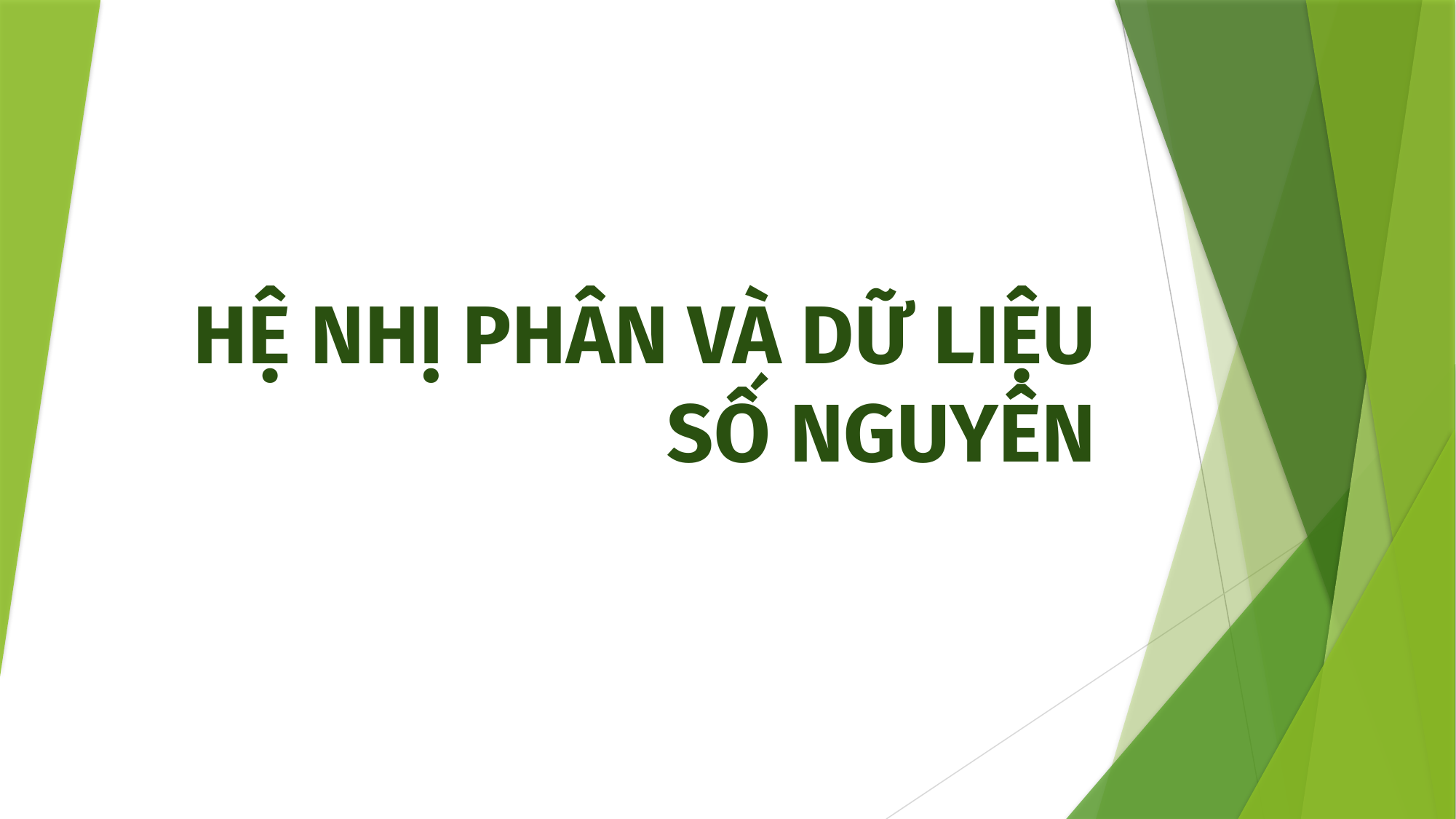

# HỆ NHỊ PHÂN VÀ DỮ LIỆU SỐ NGUYÊN